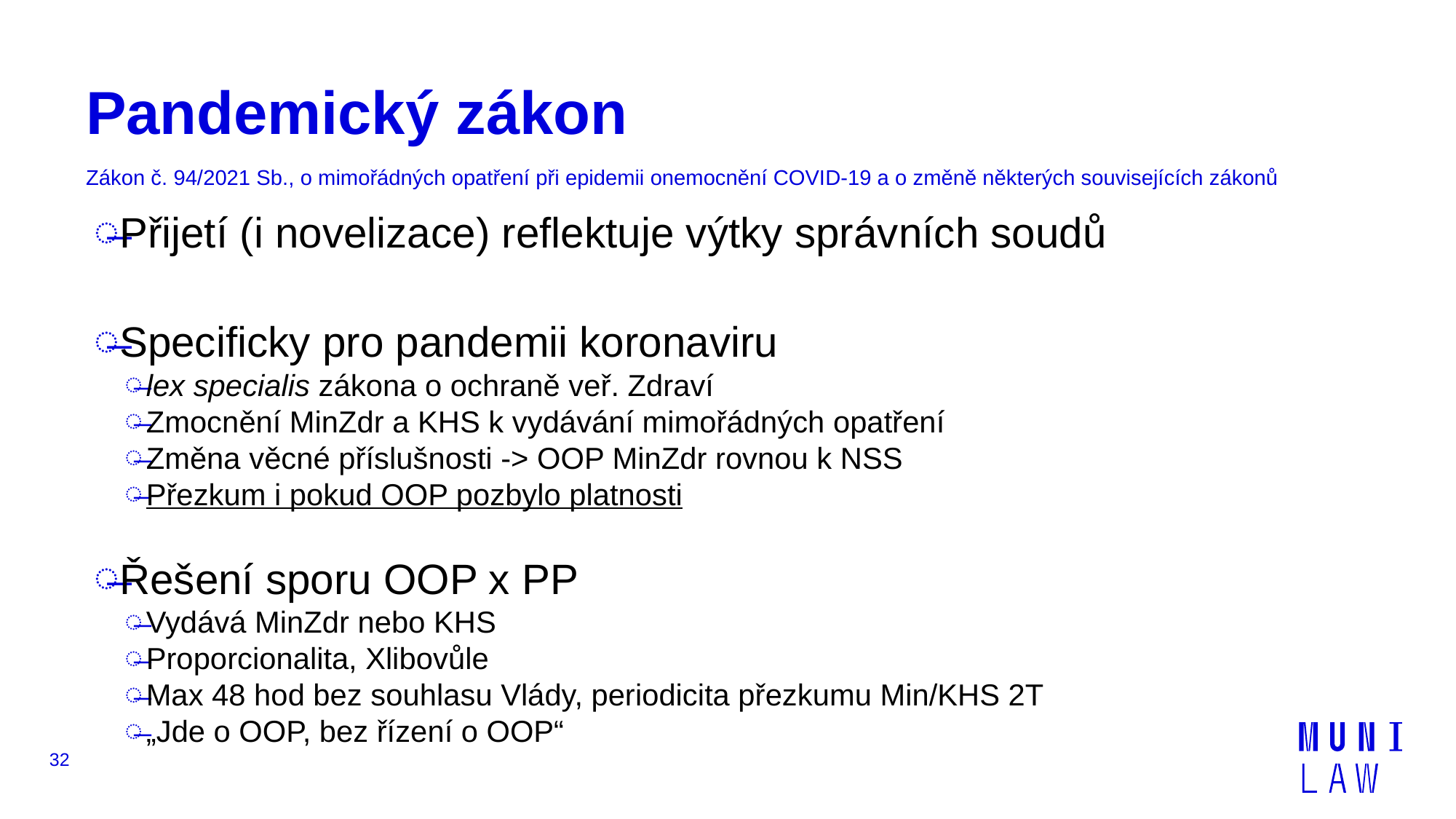

# Pandemický zákon
Zákon č. 94/2021 Sb., o mimořádných opatření při epidemii onemocnění COVID-19 a o změně některých souvisejících zákonů

Přijetí (i novelizace) reflektuje výtky správních soudů

Specificky pro pandemii koronaviru
lex specialis zákona o ochraně veř. Zdraví
Zmocnění MinZdr a KHS k vydávání mimořádných opatření
Změna věcné příslušnosti -> OOP MinZdr rovnou k NSS
Přezkum i pokud OOP pozbylo platnosti

Řešení sporu OOP x PP
Vydává MinZdr nebo KHS
Proporcionalita, Xlibovůle
Max 48 hod bez souhlasu Vlády, periodicita přezkumu Min/KHS 2T
„Jde o OOP, bez řízení o OOP“
32